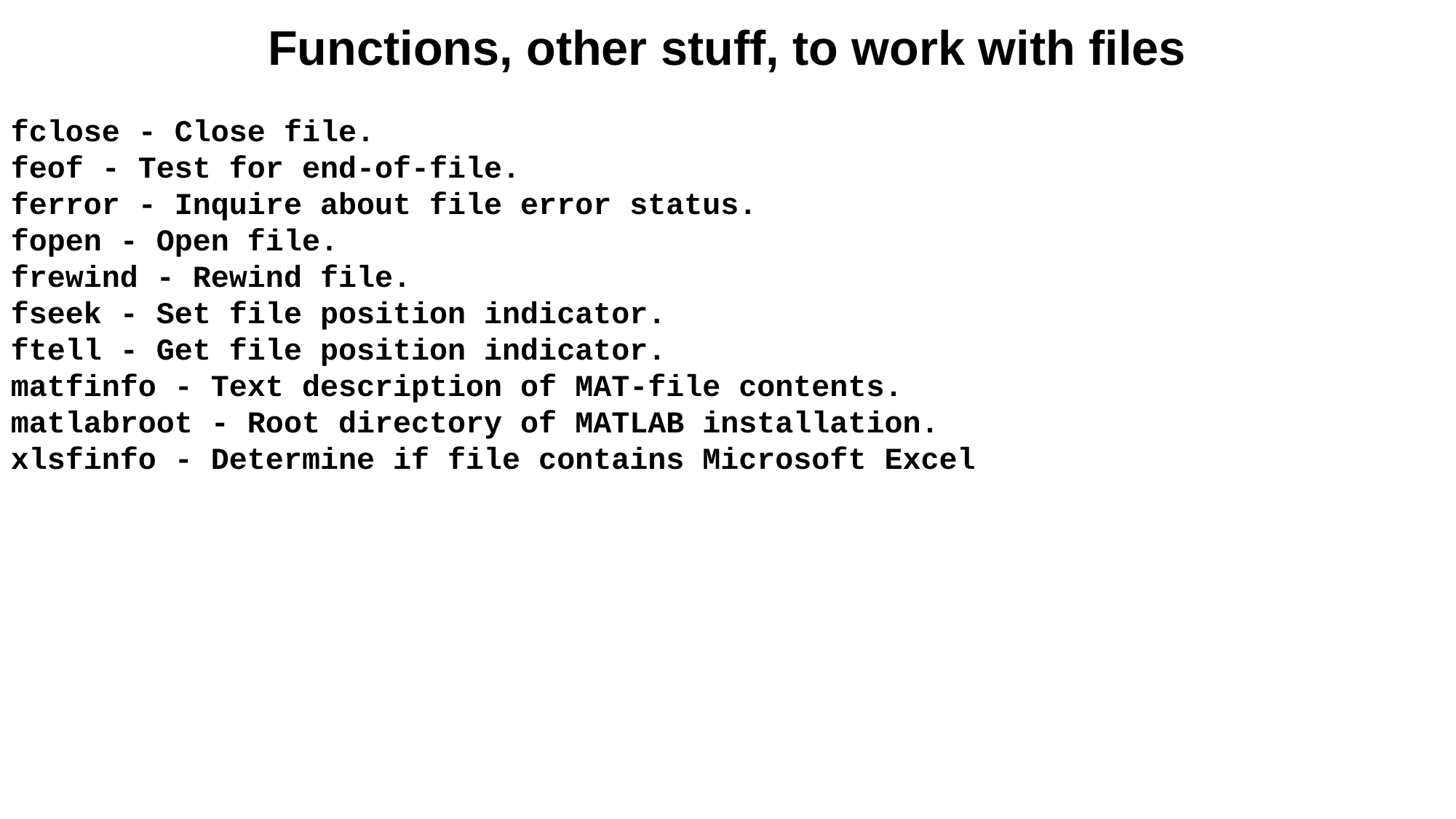

Functions, other stuff, to work with files

fclose - Close file.
feof - Test for end-of-file.
ferror - Inquire about file error status.
fopen - Open file.
frewind - Rewind file.
fseek - Set file position indicator.
ftell - Get file position indicator.
matfinfo - Text description of MAT-file contents.
matlabroot - Root directory of MATLAB installation.
xlsfinfo - Determine if file contains Microsoft Excel